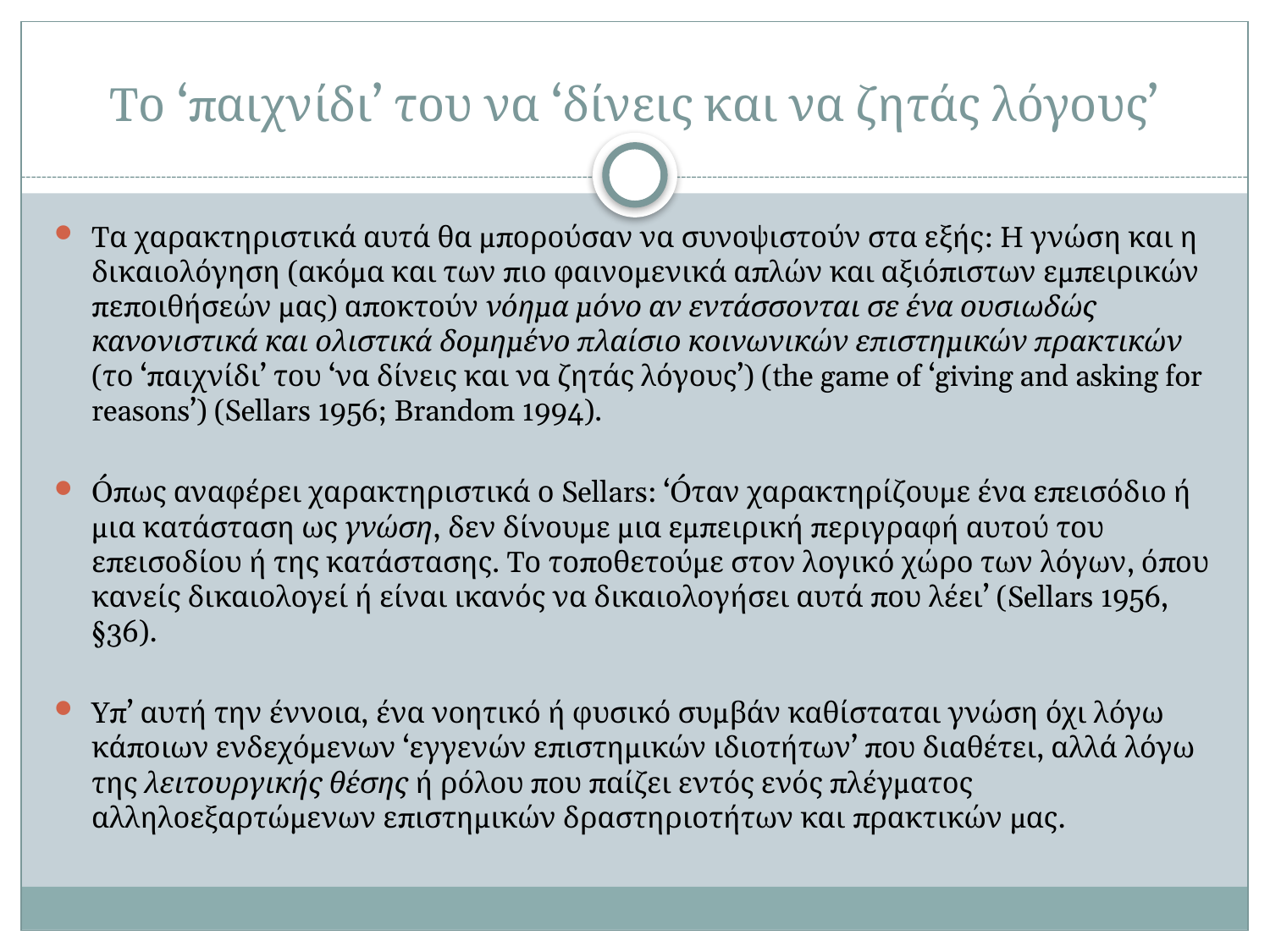

# Το ‘παιχνίδι’ του να ‘δίνεις και να ζητάς λόγους’
Τα χαρακτηριστικά αυτά θα μπορούσαν να συνοψιστούν στα εξής: Η γνώση και η δικαιολόγηση (ακόμα και των πιο φαινομενικά απλών και αξιόπιστων εμπειρικών πεποιθήσεών μας) αποκτούν νόημα μόνο αν εντάσσονται σε ένα ουσιωδώς κανονιστικά και ολιστικά δομημένο πλαίσιο κοινωνικών επιστημικών πρακτικών (το ‘παιχνίδι’ του ‘να δίνεις και να ζητάς λόγους’) (the game of ‘giving and asking for reasons’) (Sellars 1956; Brandom 1994).

Όπως αναφέρει χαρακτηριστικά ο Sellars: ‘Όταν χαρακτηρίζουμε ένα επεισόδιο ή μια κατάσταση ως γνώση, δεν δίνουμε μια εμπειρική περιγραφή αυτού του επεισοδίου ή της κατάστασης. Το τοποθετούμε στον λογικό χώρο των λόγων, όπου κανείς δικαιολογεί ή είναι ικανός να δικαιολογήσει αυτά που λέει’ (Sellars 1956, §36).

Υπ’ αυτή την έννοια, ένα νοητικό ή φυσικό συμβάν καθίσταται γνώση όχι λόγω κάποιων ενδεχόμενων ‘εγγενών επιστημικών ιδιοτήτων’ που διαθέτει, αλλά λόγω της λειτουργικής θέσης ή ρόλου που παίζει εντός ενός πλέγματος αλληλοεξαρτώμενων επιστημικών δραστηριοτήτων και πρακτικών μας.